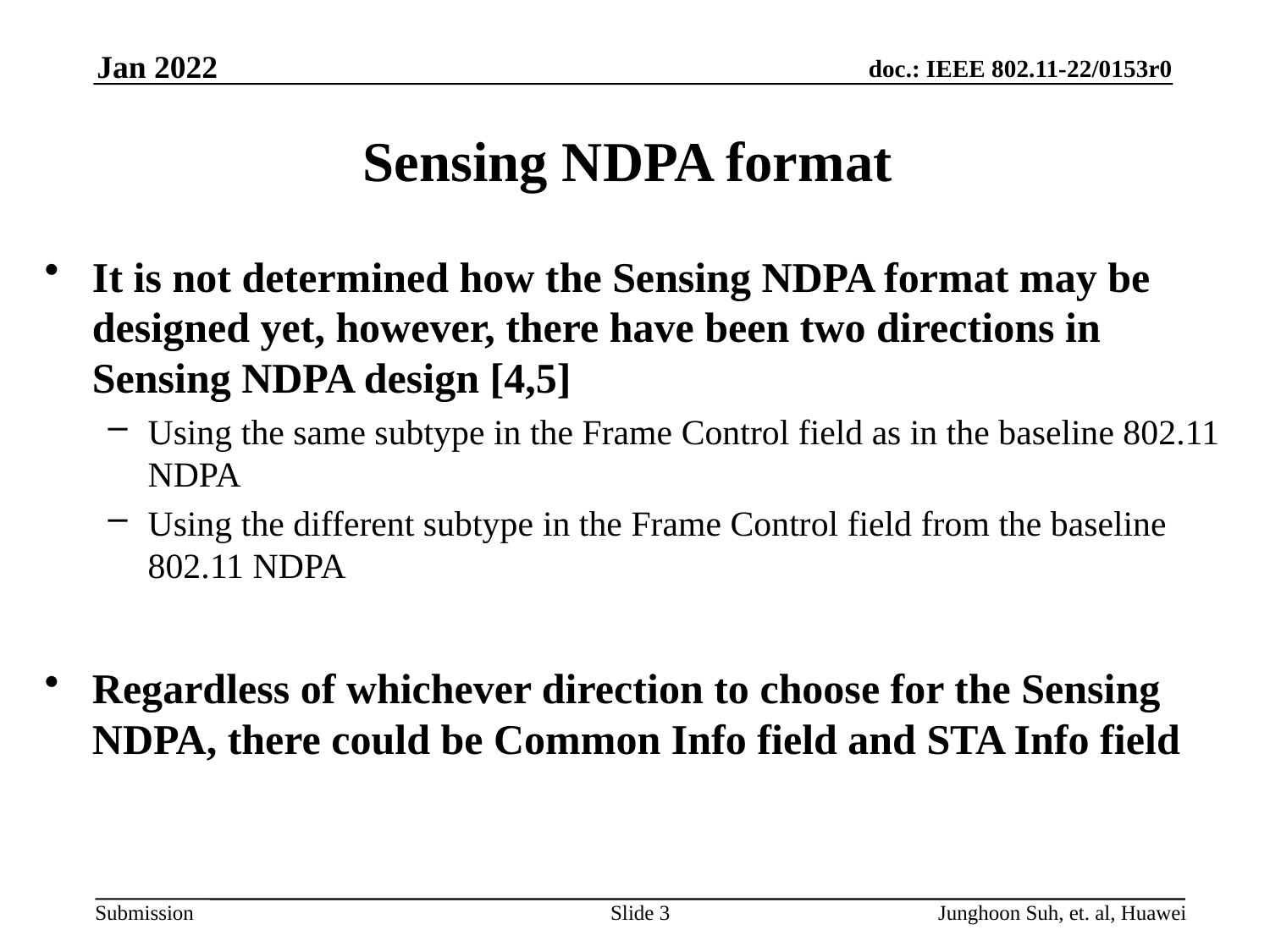

Jan 2022
# Sensing NDPA format
It is not determined how the Sensing NDPA format may be designed yet, however, there have been two directions in Sensing NDPA design [4,5]
Using the same subtype in the Frame Control field as in the baseline 802.11 NDPA
Using the different subtype in the Frame Control field from the baseline 802.11 NDPA

Regardless of whichever direction to choose for the Sensing NDPA, there could be Common Info field and STA Info field

Slide 3
Junghoon Suh, et. al, Huawei